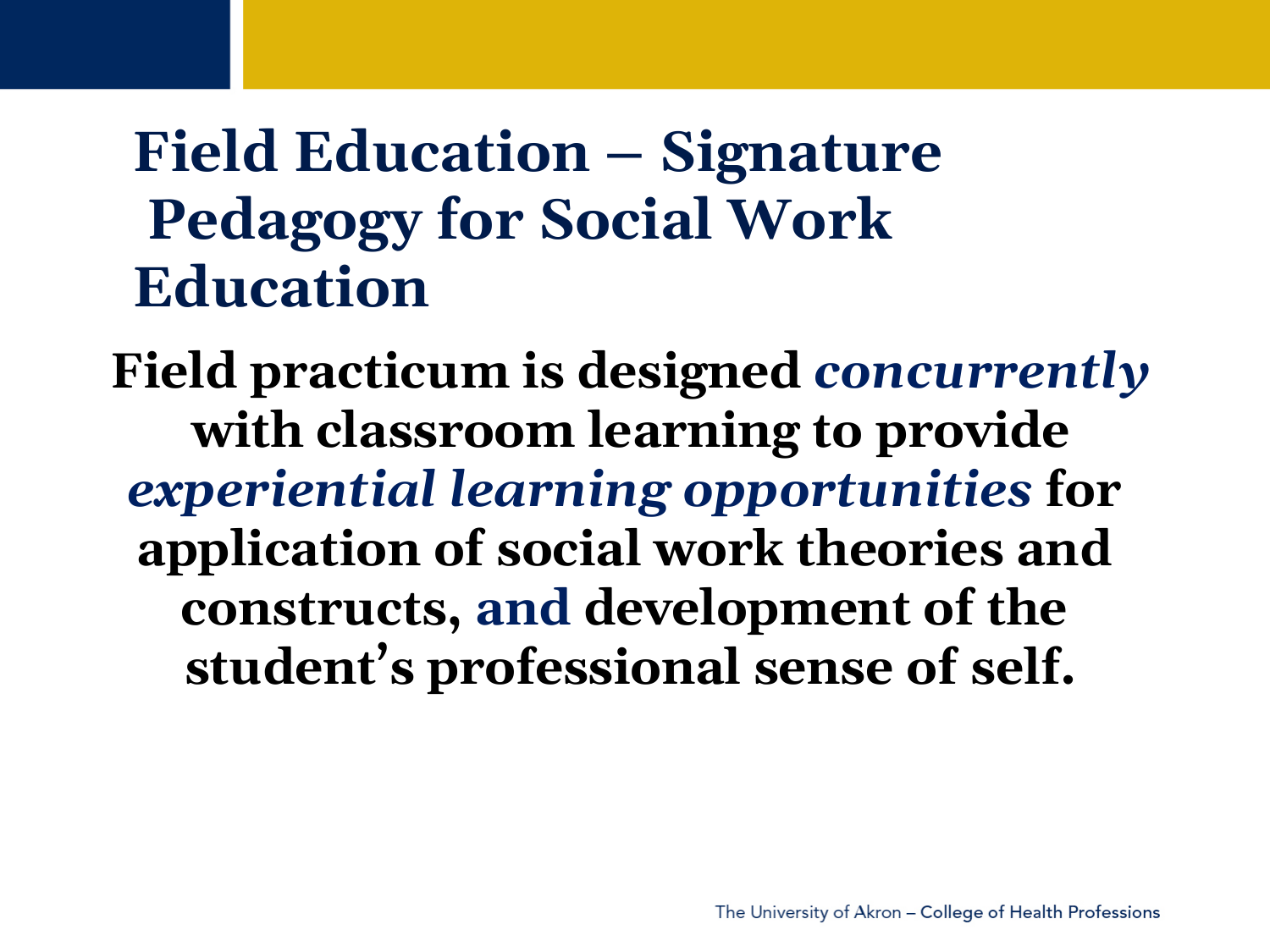

# Field Education – Signature  Pedagogy for Social Work  Education
Field practicum is designed concurrently  with classroom learning to provide  experiential learning opportunities for  application of social work theories and  constructs, and development of the  student’s professional sense of self.